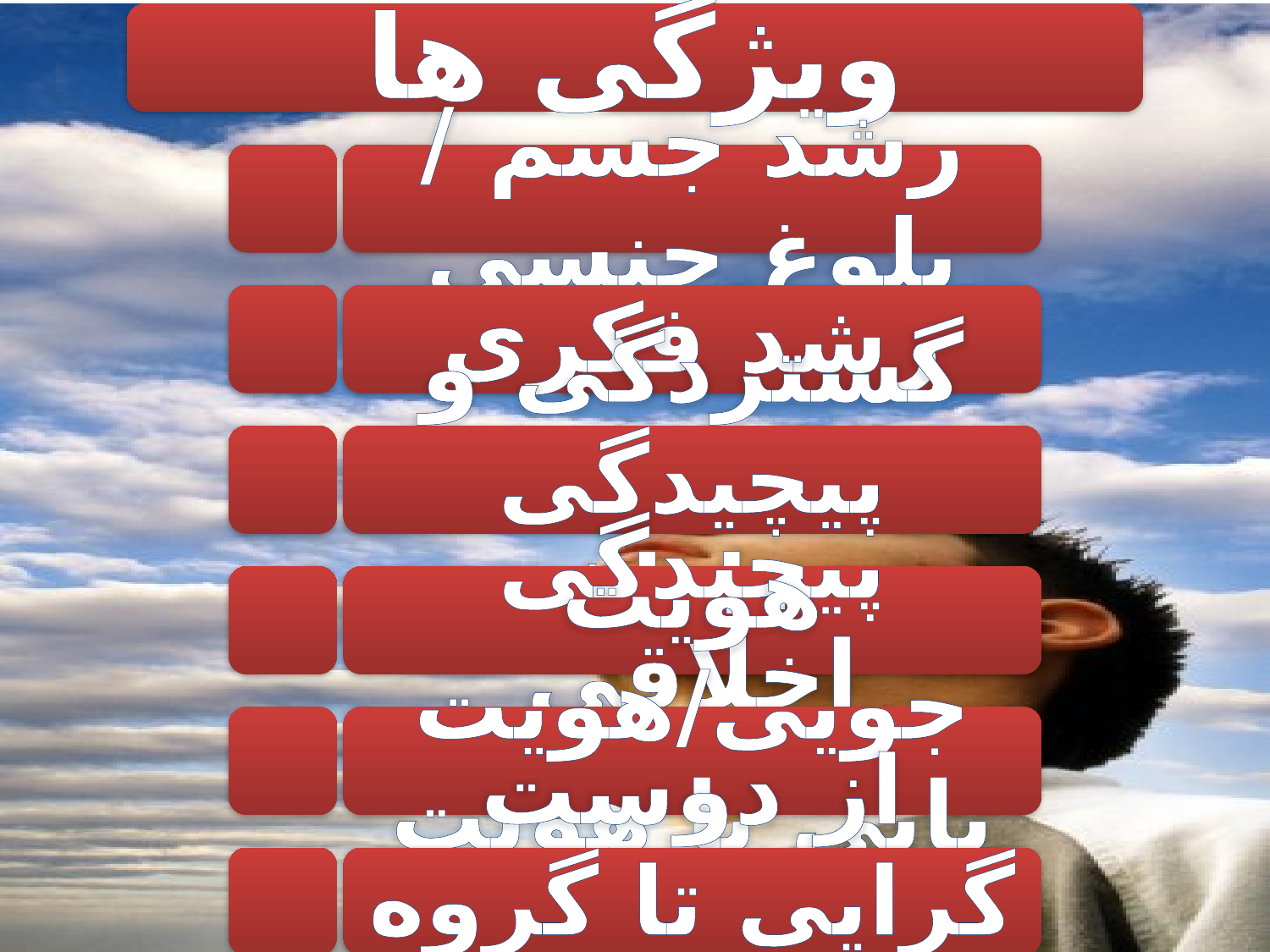

ویژگی ها
رشد جسم / بلوغ جنسی